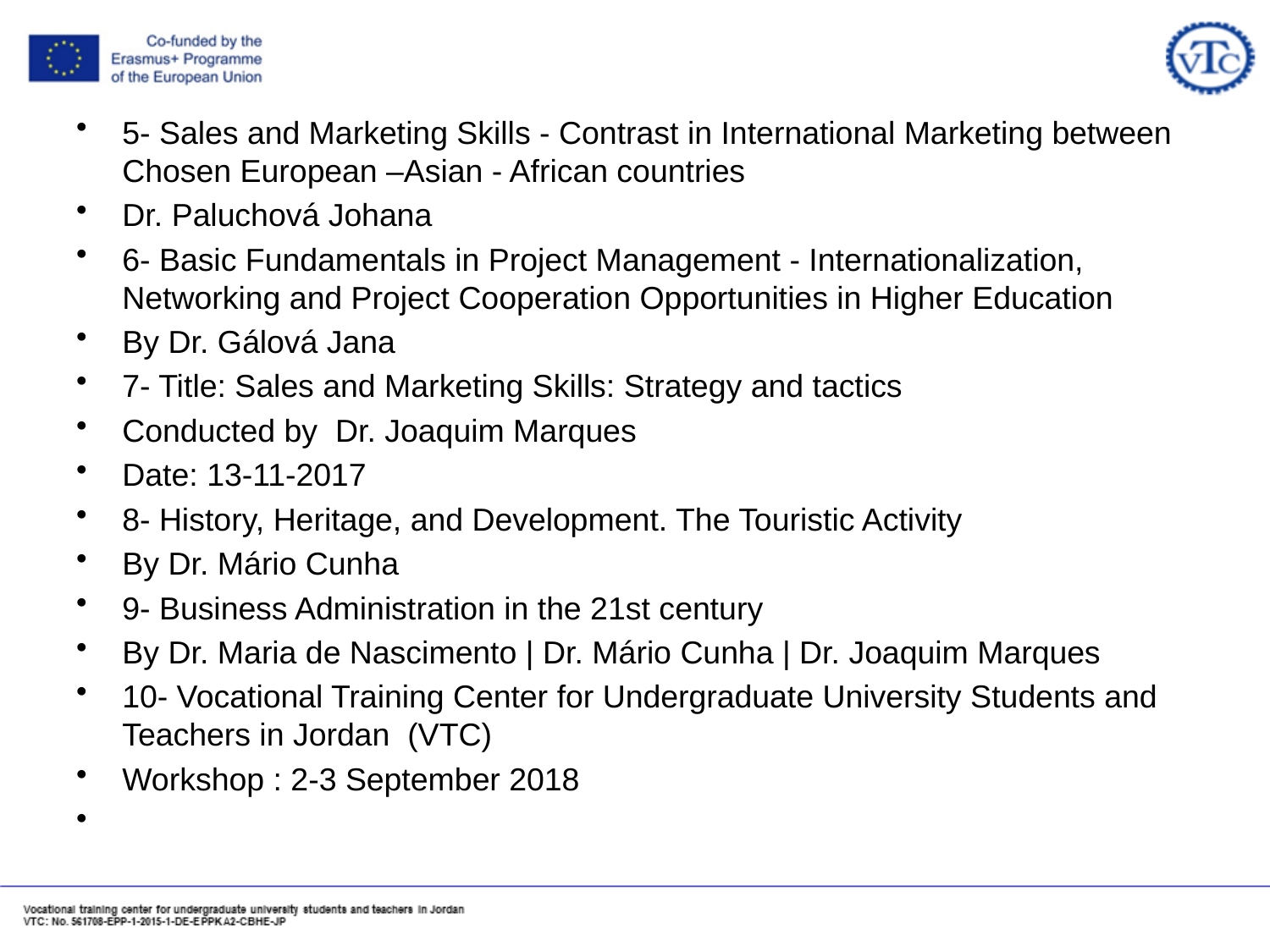

5- Sales and Marketing Skills - Contrast in International Marketing between Chosen European –Asian - African countries
Dr. Paluchová Johana
6- Basic Fundamentals in Project Management - Internationalization, Networking and Project Cooperation Opportunities in Higher Education
By Dr. Gálová Jana
7- Title: Sales and Marketing Skills: Strategy and tactics
Conducted by  Dr. Joaquim Marques
Date: 13-11-2017
8- History, Heritage, and Development. The Touristic Activity
By Dr. Mário Cunha
9- Business Administration in the 21st century
By Dr. Maria de Nascimento | Dr. Mário Cunha | Dr. Joaquim Marques
10- Vocational Training Center for Undergraduate University Students and Teachers in Jordan  (VTC)
Workshop : 2-3 September 2018